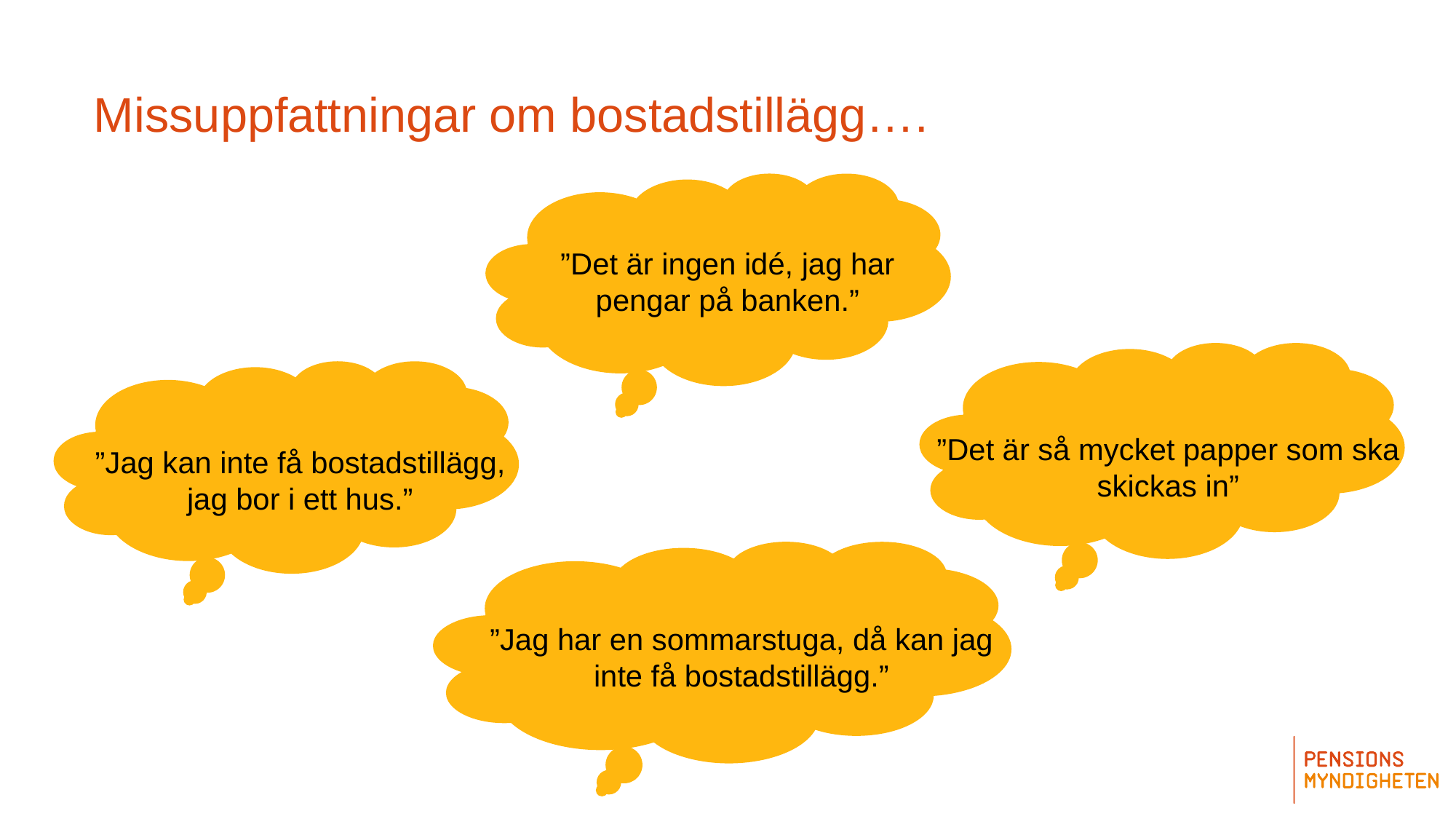

# Missuppfattningar om bostadstillägg….

”Det är ingen idé, jag har pengar på banken.”

”Det är så mycket papper som ska skickas in”
”Jag kan inte få bostadstillägg, jag bor i ett hus.”

”Jag har en sommarstuga, då kan jag inte få bostadstillägg.”